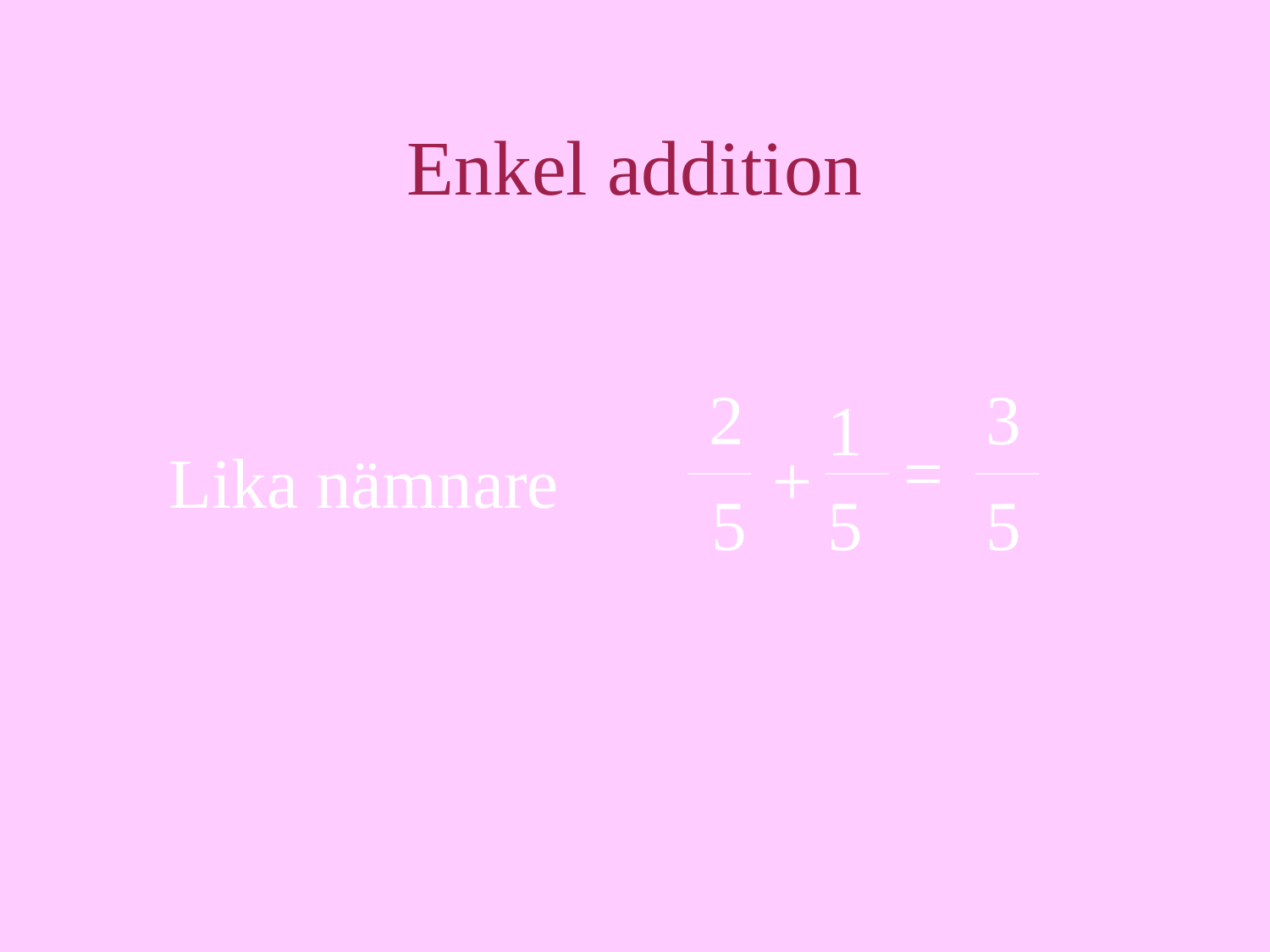

Enkel addition
2
3
1
=
+
Lika nämnare

5
5

5